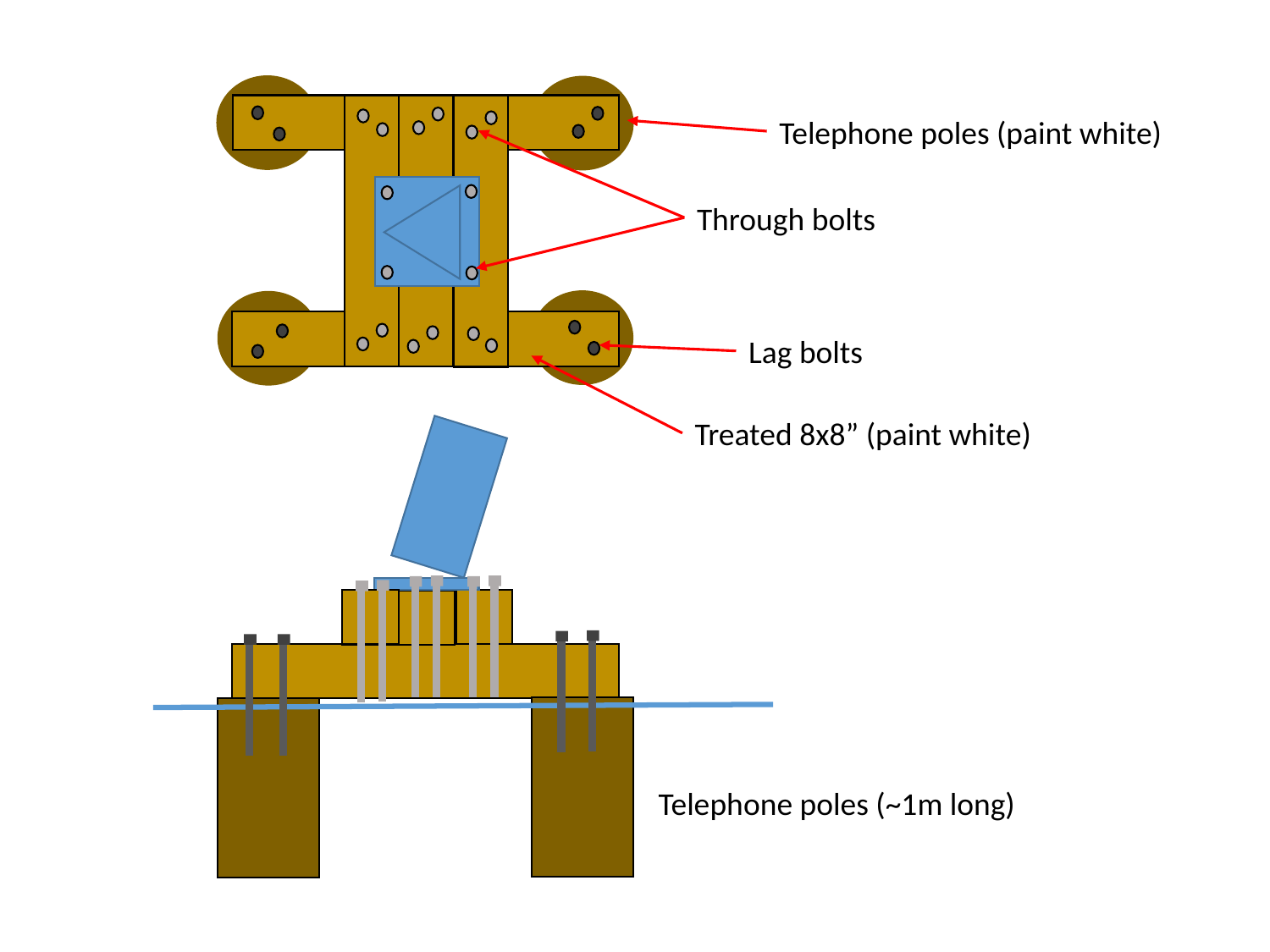

Telephone poles (paint white)

Through bolts

Lag bolts

Treated 8x8” (paint white)

Telephone poles (~1m long)